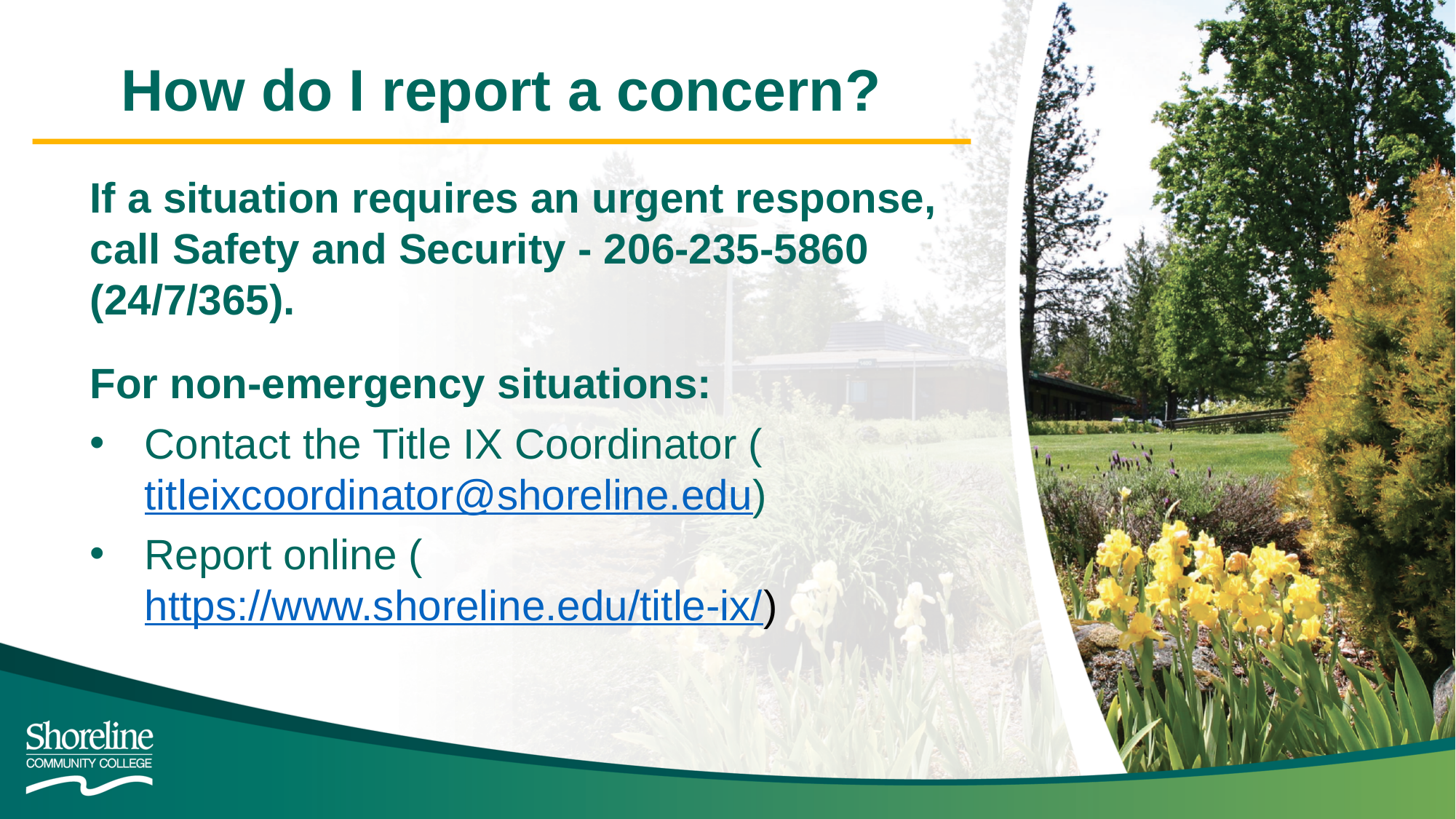

How do I report a concern?

If a situation requires an urgent response, call Safety and Security - 206-235-5860 (24/7/365).

For non-emergency situations:
Contact the Title IX Coordinator (titleixcoordinator@shoreline.edu)
Report online (https://www.shoreline.edu/title-ix/)